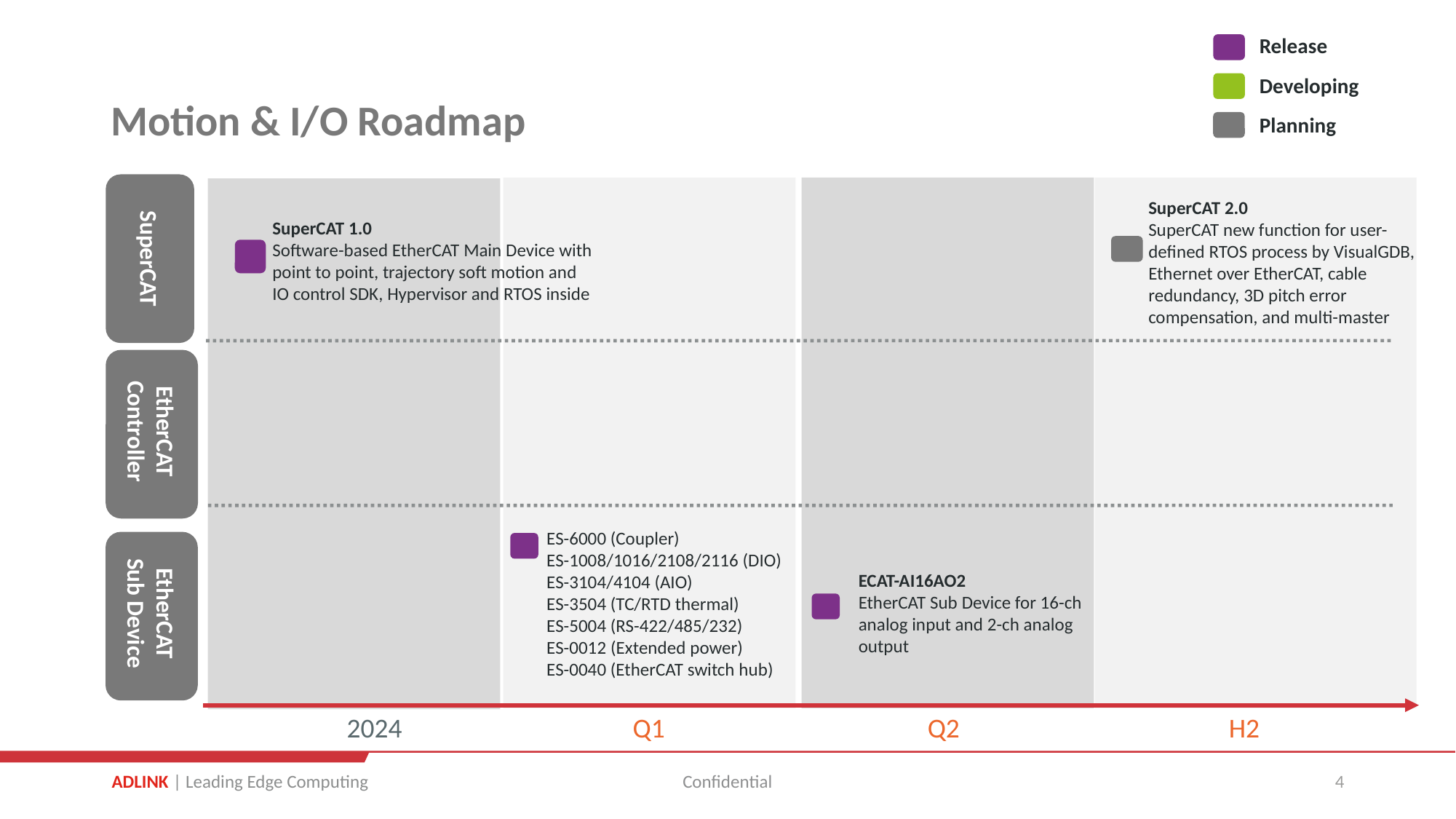

Release

Developing

# Motion & I/O Roadmap
Planning

SuperCAT

SuperCAT 1.0
Software-based EtherCAT Main Device with point to point, trajectory soft motion and IO control SDK, Hypervisor and RTOS inside

SuperCAT 2.0
SuperCAT new function for user-defined RTOS process by VisualGDB, Ethernet over EtherCAT, cable redundancy, 3D pitch error compensation, and multi-master

EtherCAT
Controller
ES-6000 (Coupler)
ES-1008/1016/2108/2116 (DIO)
ES-3104/4104 (AIO)
ES-3504 (TC/RTD thermal)
ES-5004 (RS-422/485/232)
ES-0012 (Extended power)
ES-0040 (EtherCAT switch hub)
EtherCAT
Sub Device

ECAT-AI16AO2
EtherCAT Sub Device for 16-ch analog input and 2-ch analog output

2024
Q1
Q2
H2
Confidential
4